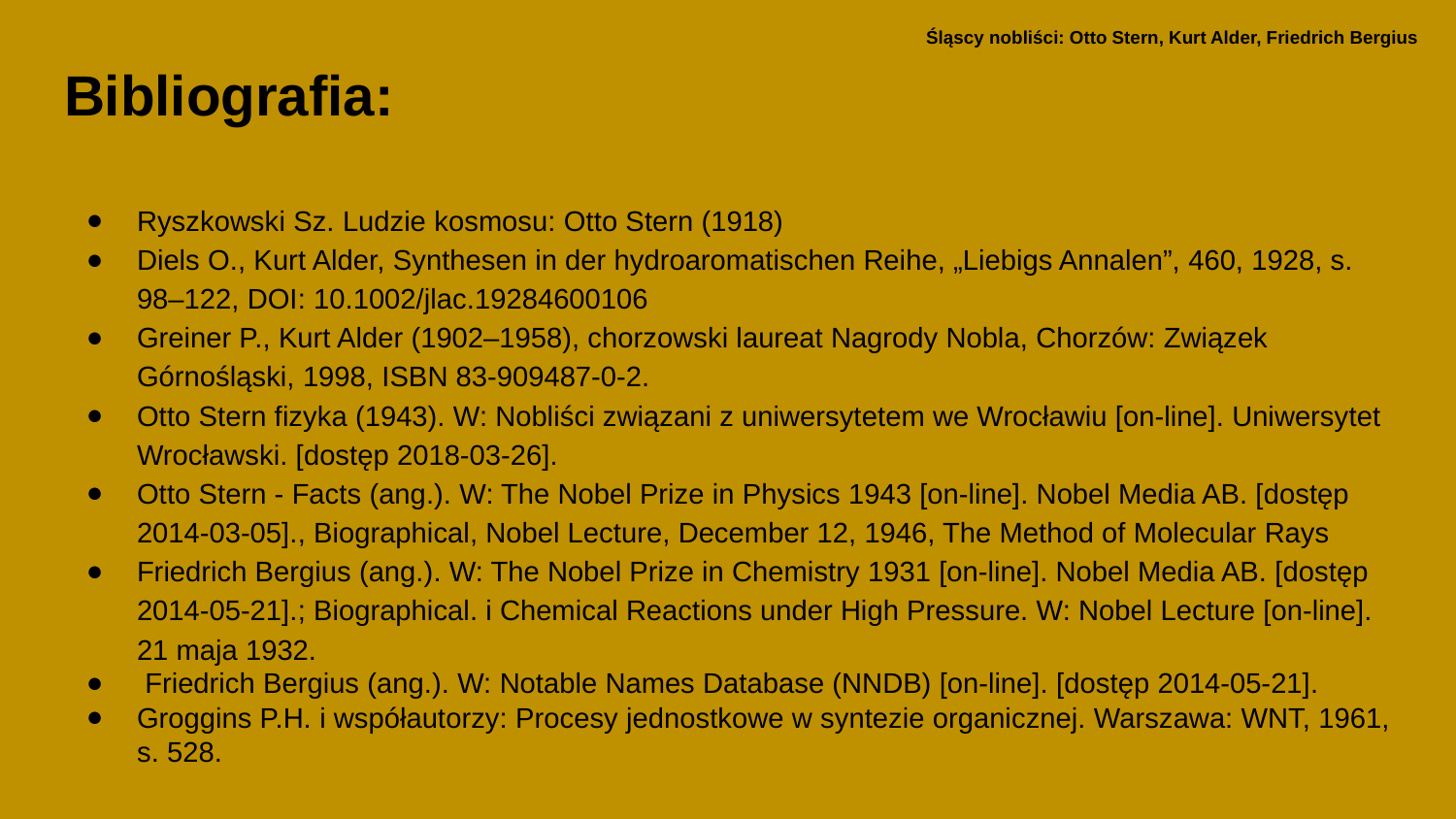

Bibliografia:
Ryszkowski Sz. Ludzie kosmosu: Otto Stern (1918)
Diels O., Kurt Alder, Synthesen in der hydroaromatischen Reihe, „Liebigs Annalen”, 460, 1928, s. 98–122, DOI: 10.1002/jlac.19284600106
Greiner P., Kurt Alder (1902–1958), chorzowski laureat Nagrody Nobla, Chorzów: Związek Górnośląski, 1998, ISBN 83-909487-0-2.
Otto Stern fizyka (1943). W: Nobliści związani z uniwersytetem we Wrocławiu [on-line]. Uniwersytet Wrocławski. [dostęp 2018-03-26].
Otto Stern - Facts (ang.). W: The Nobel Prize in Physics 1943 [on-line]. Nobel Media AB. [dostęp 2014-03-05]., Biographical, Nobel Lecture, December 12, 1946, The Method of Molecular Rays
Friedrich Bergius (ang.). W: The Nobel Prize in Chemistry 1931 [on-line]. Nobel Media AB. [dostęp 2014-05-21].; Biographical. i Chemical Reactions under High Pressure. W: Nobel Lecture [on-line]. 21 maja 1932.
 Friedrich Bergius (ang.). W: Notable Names Database (NNDB) [on-line]. [dostęp 2014-05-21].
Groggins P.H. i współautorzy: Procesy jednostkowe w syntezie organicznej. Warszawa: WNT, 1961, s. 528.